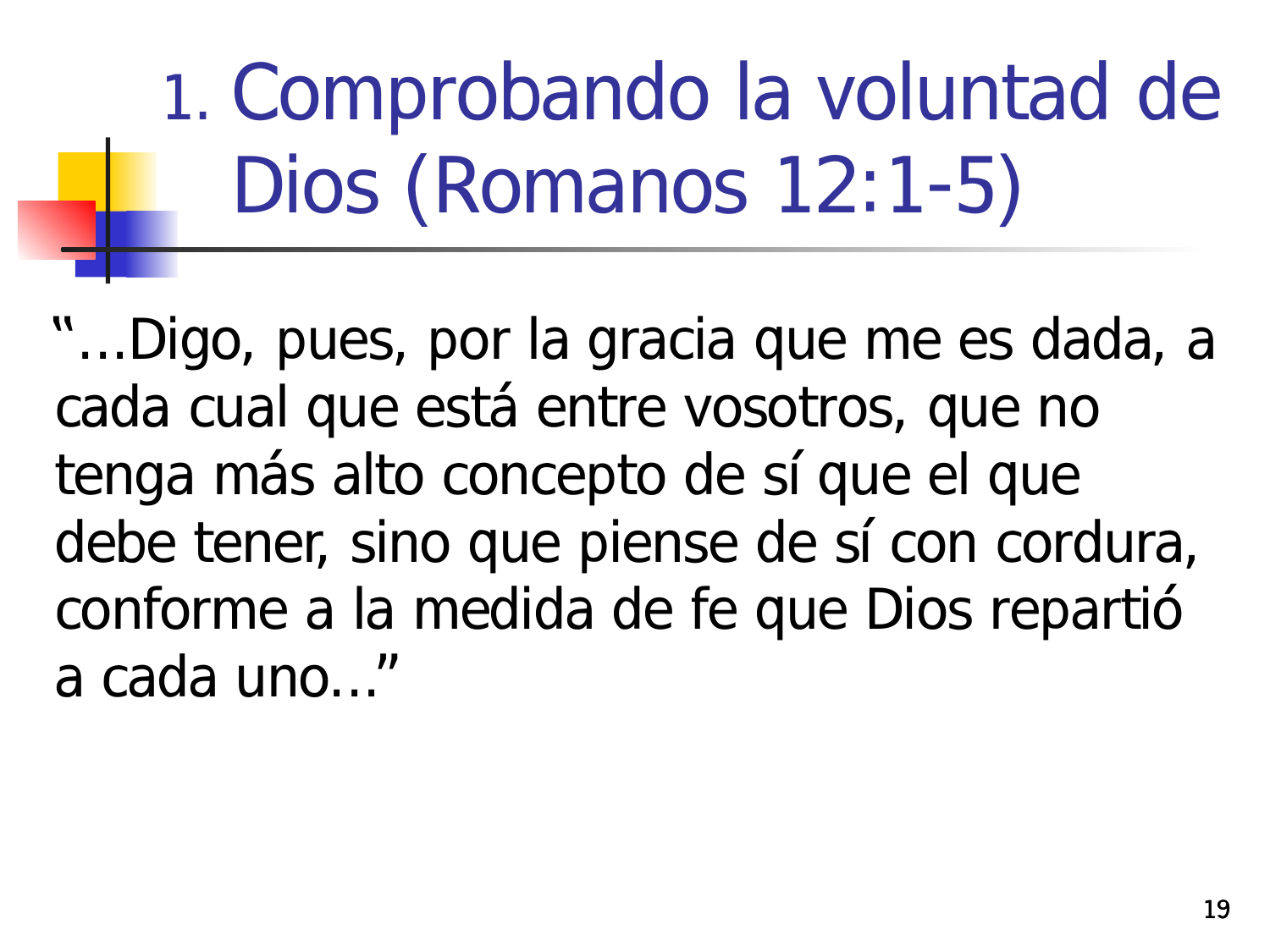

# Comprobando la voluntad de Dios (Romanos 12:1-5)
“...Digo, pues, por la gracia que me es dada, a cada cual que está entre vosotros, que no tenga más alto concepto de sí que el que debe tener, sino que piense de sí con cordura, conforme a la medida de fe que Dios repartió a cada uno...”

19
19